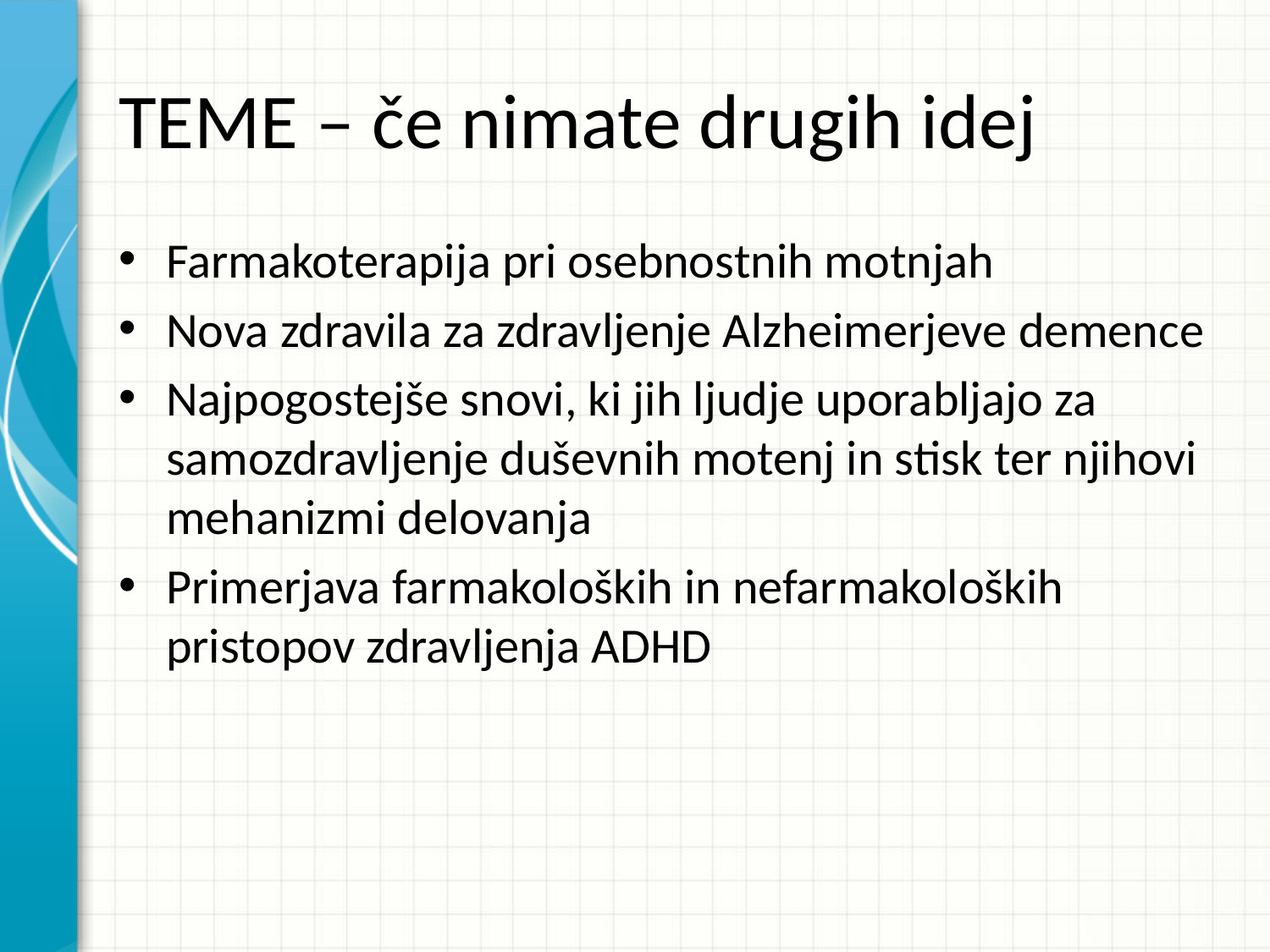

# TEME – če nimate drugih idej
Farmakoterapija pri osebnostnih motnjah
Nova zdravila za zdravljenje Alzheimerjeve demence
Najpogostejše snovi, ki jih ljudje uporabljajo za samozdravljenje duševnih motenj in stisk ter njihovi mehanizmi delovanja
Primerjava farmakoloških in nefarmakoloških pristopov zdravljenja ADHD